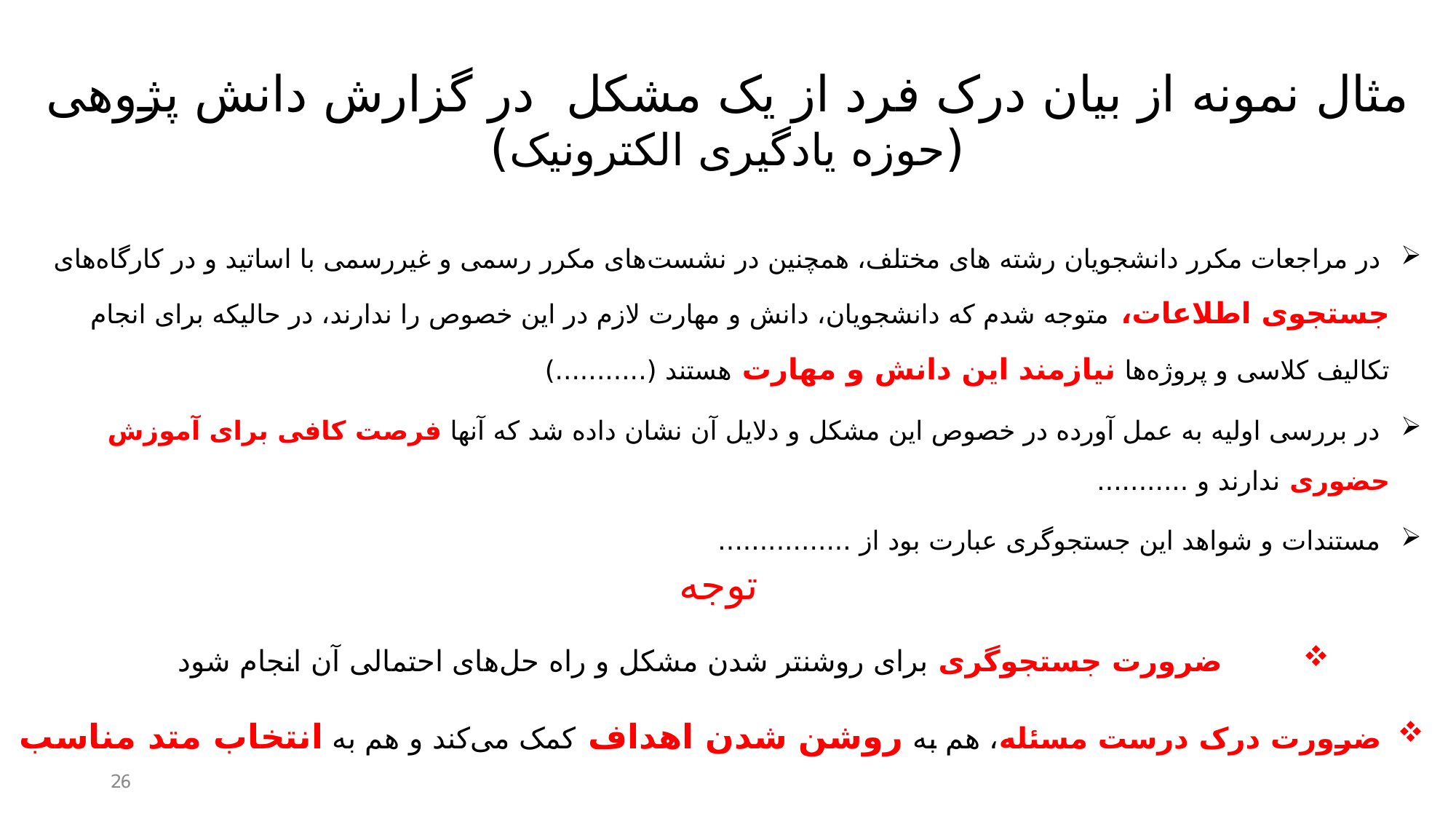

# مثال نمونه از بیان درک فرد از یک مشکل  در گزارش دانش پژوهی (حوزه یادگیری الکترونیک)
 در مراجعات مکرر دانشجویان رشته های مختلف، همچنین در نشست‌های مکرر رسمی و غیررسمی با اساتید و در کارگاه‌های جستجوی اطلاعات، متوجه شدم که دانشجویان، دانش و مهارت لازم در این خصوص را ندارند، در حالیکه برای انجام تکالیف کلاسی و پروژه‌ها نیازمند این دانش و مهارت هستند (...........)
 در بررسی اولیه به عمل آورده در خصوص این مشکل و دلایل آن نشان داده شد که آنها فرصت کافی برای آموزش حضوری ندارند و ...........
 مستندات و شواهد این جستجوگری عبارت بود از ................
توجه
ضرورت جستجوگری برای روشن‎تر شدن مشکل و راه حل‌های احتمالی آن انجام شود
ضرورت درک درست مسئله، هم به روشن شدن اهداف کمک می‌کند و هم به انتخاب متد مناسب
26